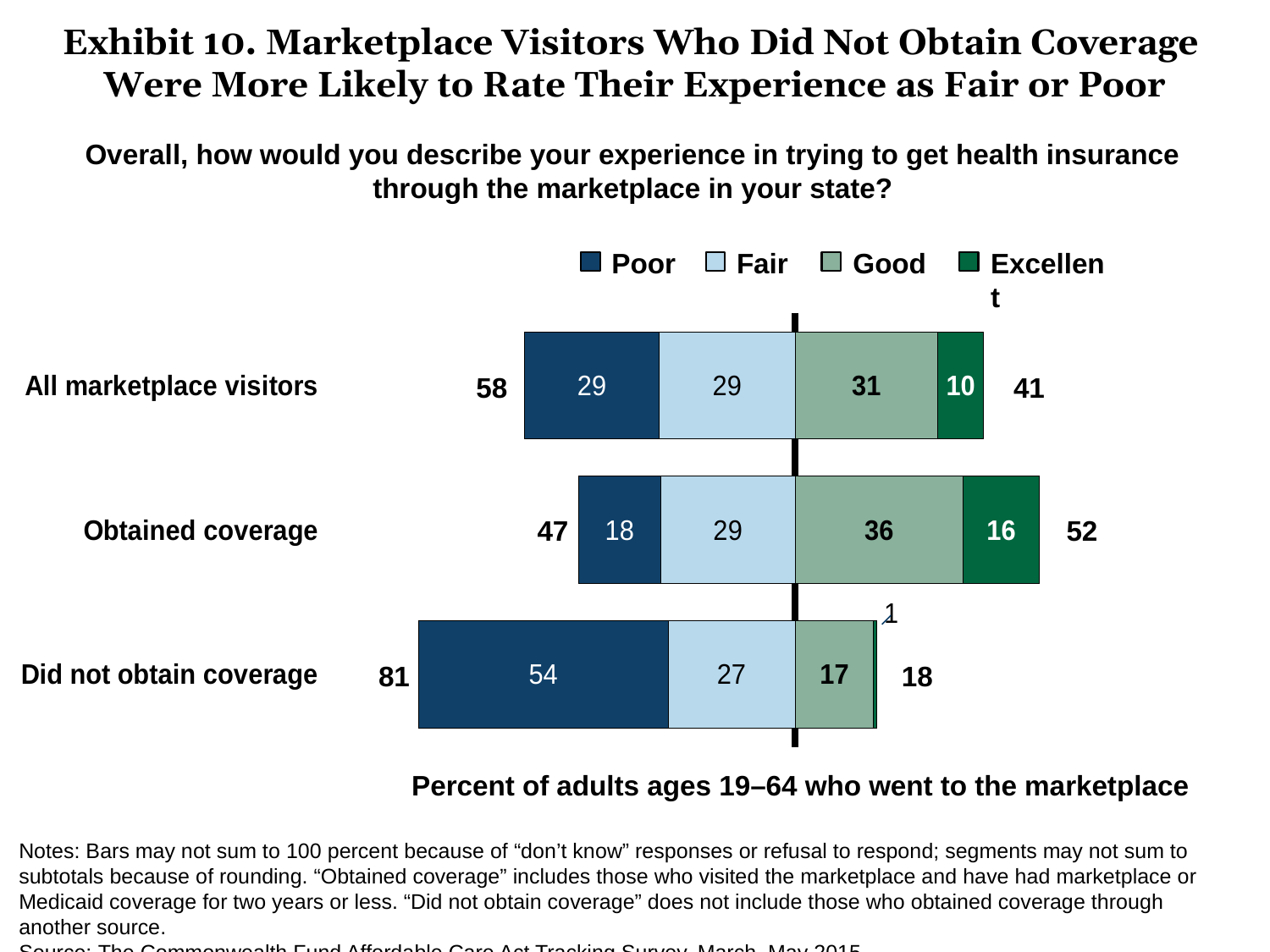

Exhibit 10. Marketplace Visitors Who Did Not Obtain Coverage
Were More Likely to Rate Their Experience as Fair or Poor
Overall, how would you describe your experience in trying to get health insurance
through the marketplace in your state?

### Chart

| Category | Fair | Poor | Good | Excellent |
|---|---|---|---|---|
| Did not obtain coverage | -27.29 | -53.68000000000001 | 16.869999999999997 | 0.65 |
| Obtained coverage | -28.939999999999998 | -17.630000000000003 | 36.15 | 16.34 |
| All marketplace visitors | -29.21 | -29.020000000000003 | 30.630000000000003 | 9.91 |
Poor
Good
Excellent
Fair

58
41
47
52
81
18
Percent of adults ages 19–64 who went to the marketplace
Notes: Bars may not sum to 100 percent because of “don’t know” responses or refusal to respond; segments may not sum to subtotals because of rounding. “Obtained coverage” includes those who visited the marketplace and have had marketplace or Medicaid coverage for two years or less. “Did not obtain coverage” does not include those who obtained coverage through another source.
Source: The Commonwealth Fund Affordable Care Act Tracking Survey, March–May 2015.